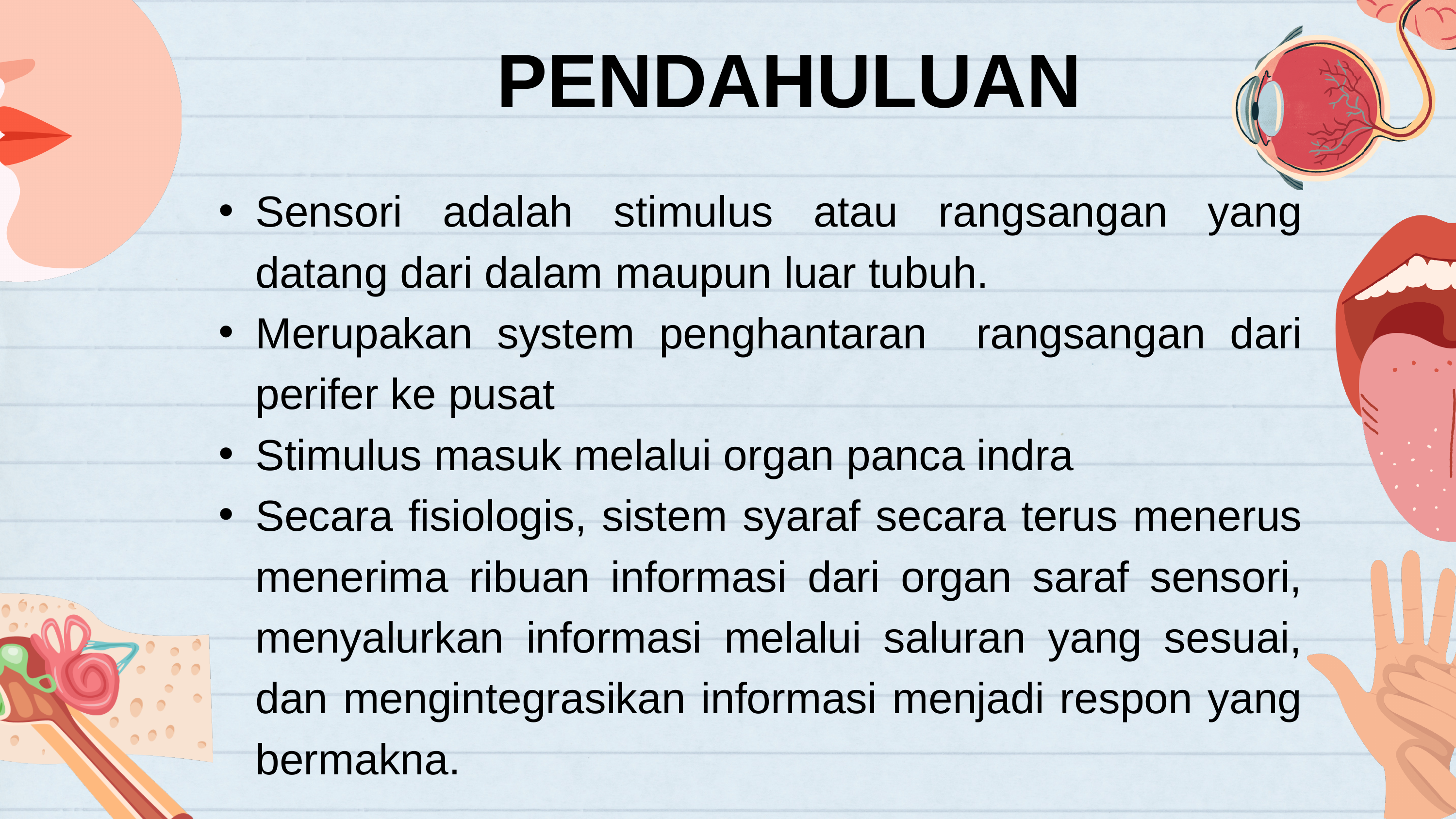

PENDAHULUAN
Sensori adalah stimulus atau rangsangan yang datang dari dalam maupun luar tubuh.
Merupakan system penghantaran  rangsangan dari perifer ke pusat
Stimulus masuk melalui organ panca indra
Secara fisiologis, sistem syaraf secara terus menerus menerima ribuan informasi dari organ saraf sensori, menyalurkan informasi melalui saluran yang sesuai, dan mengintegrasikan informasi menjadi respon yang bermakna.